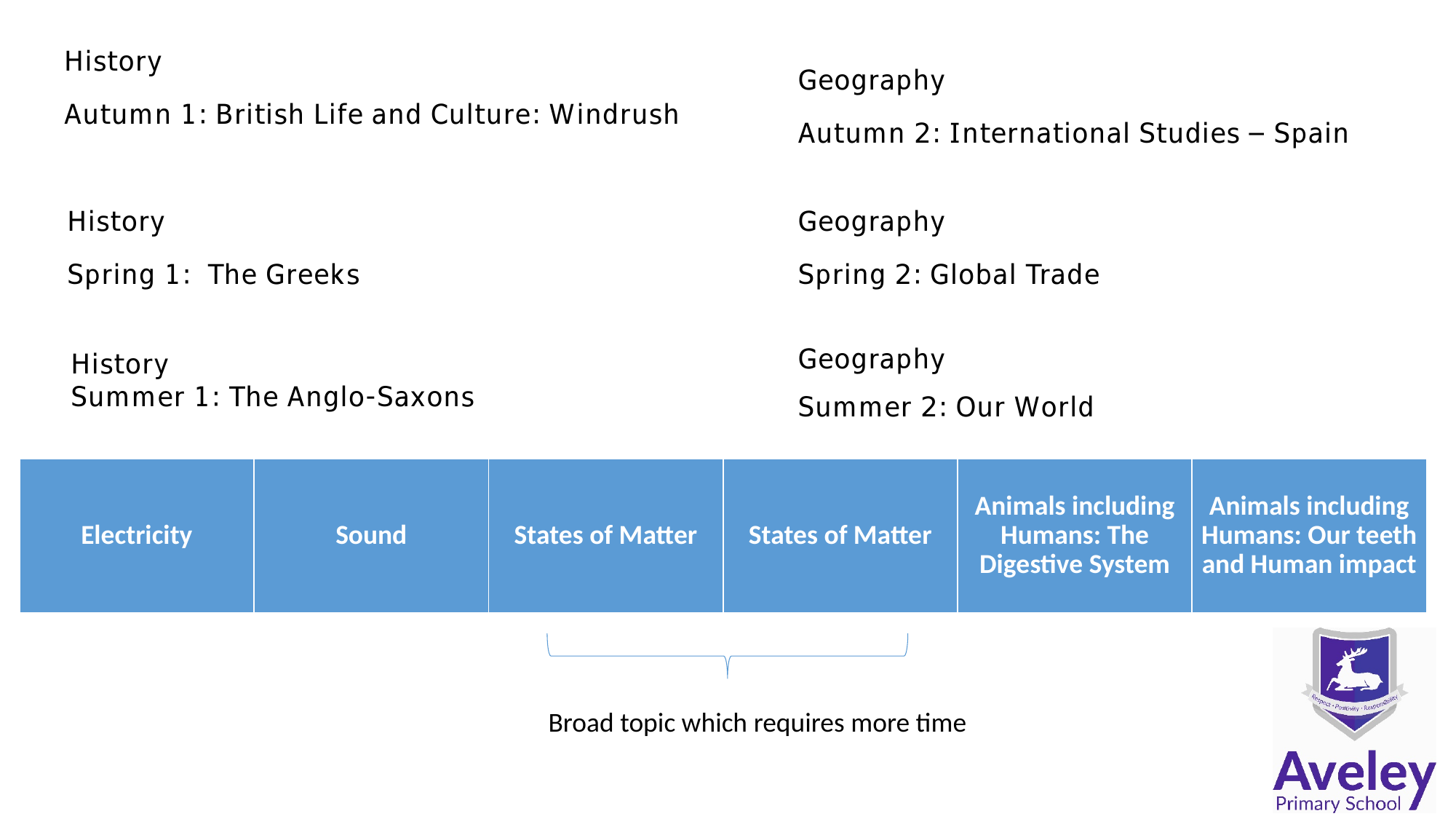

History
Autumn 1: British Life and Culture: Windrush
Geography
Autumn 2: International Studies – Spain
History
Spring 1:  The Greeks
Geography
Spring 2: Global Trade
Geography
Summer 2: Our World
History
Summer 1: The Anglo-Saxons
| Electricity | Sound | States of Matter | States of Matter | Animals including Humans: The Digestive System | Animals including Humans: Our teeth and Human impact |
| --- | --- | --- | --- | --- | --- |

Broad topic which requires more time